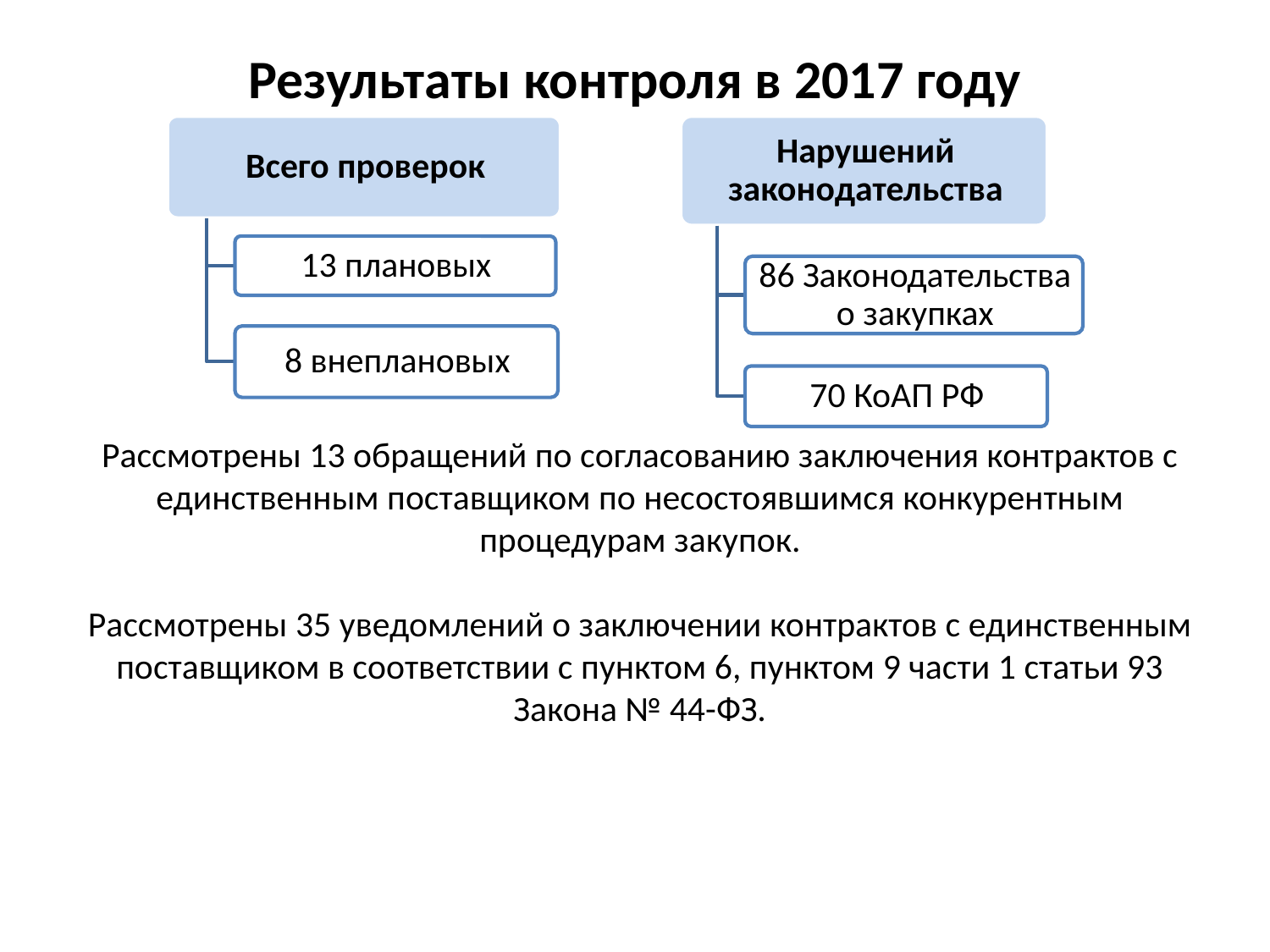

# Результаты контроля в 2017 году
Всего проверок
13 плановых
8 внеплановых
Нарушений законодательства
86 Законодательства о закупках
70 КоАП РФ

Рассмотрены 13 обращений по согласованию заключения контрактов с единственным поставщиком по несостоявшимся конкурентным процедурам закупок.

Рассмотрены 35 уведомлений о заключении контрактов с единственным поставщиком в соответствии с пунктом 6, пунктом 9 части 1 статьи 93 Закона № 44-ФЗ.